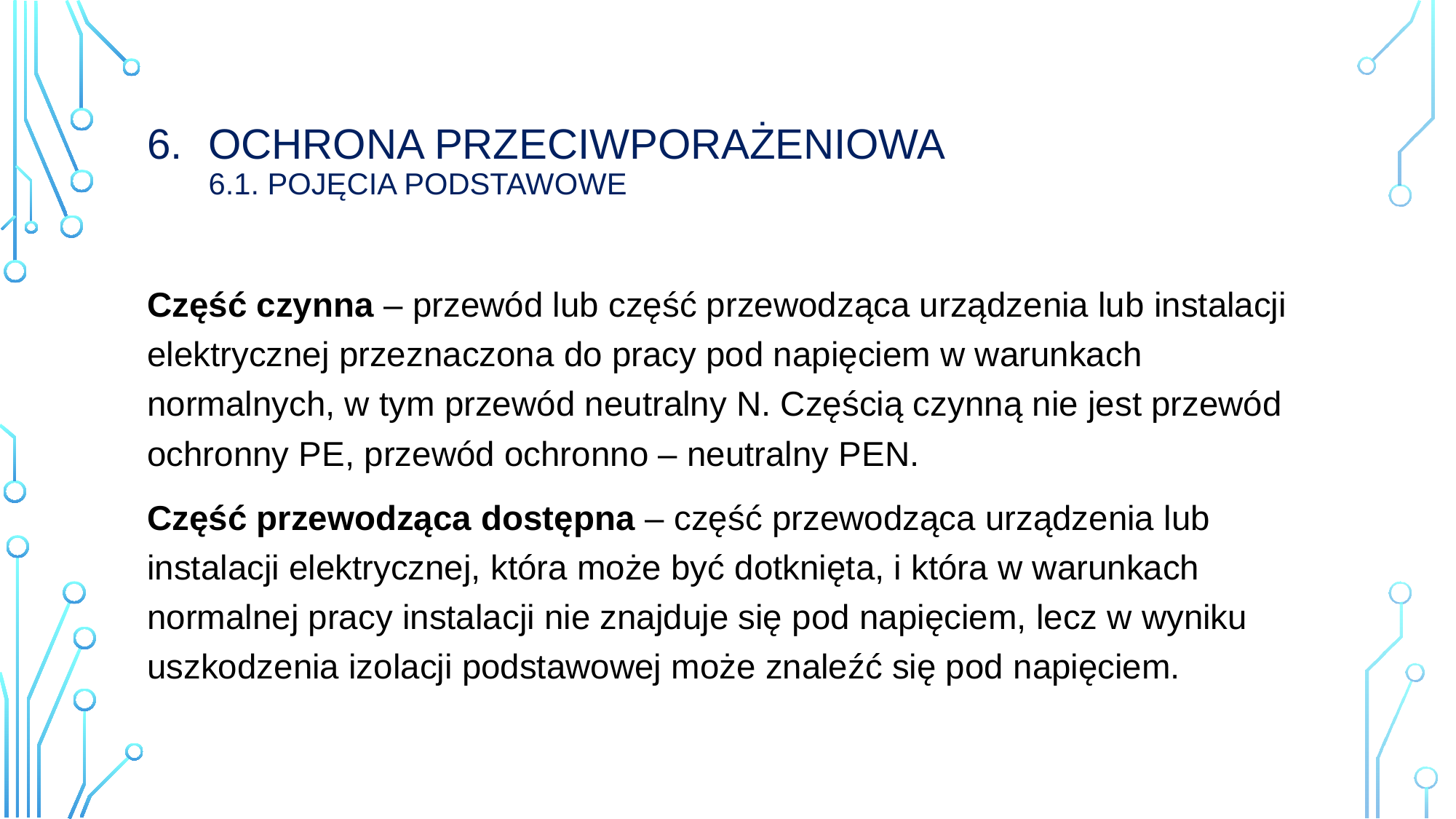

# Ochrona przeciwporażeniowa 6.1. pojęcia Podstawowe
Część czynna – przewód lub część przewodząca urządzenia lub instalacji elektrycznej przeznaczona do pracy pod napięciem w warunkach normalnych, w tym przewód neutralny N. Częścią czynną nie jest przewód ochronny PE, przewód ochronno – neutralny PEN.
Część przewodząca dostępna – część przewodząca urządzenia lub instalacji elektrycznej, która może być dotknięta, i która w warunkach normalnej pracy instalacji nie znajduje się pod napięciem, lecz w wyniku uszkodzenia izolacji podstawowej może znaleźć się pod napięciem.